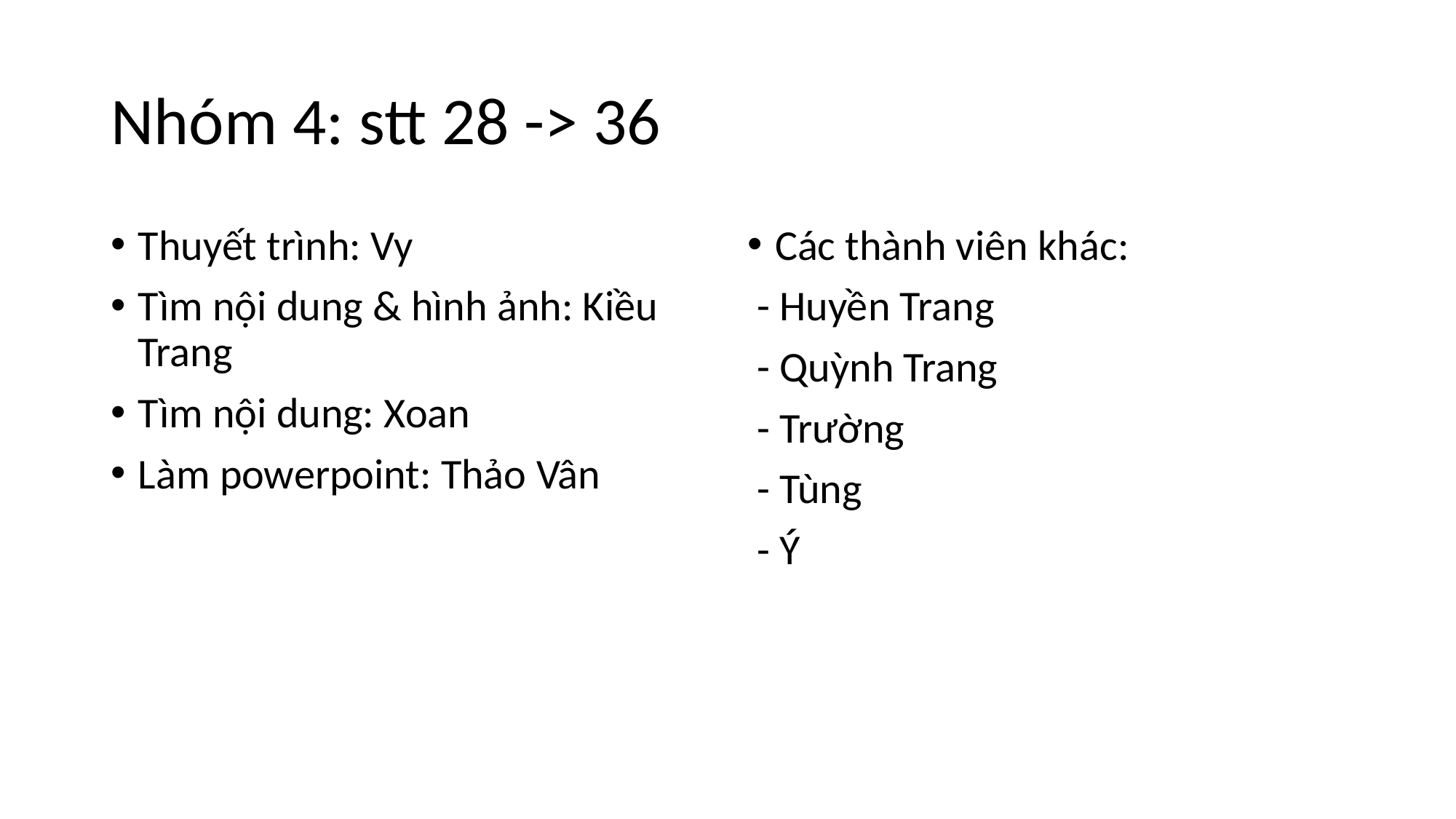

# Nhóm 4: stt 28 -> 36
Thuyết trình: Vy
Tìm nội dung & hình ảnh: Kiều Trang
Tìm nội dung: Xoan
Làm powerpoint: Thảo Vân
Các thành viên khác:
 - Huyền Trang
 - Quỳnh Trang
 - Trường
 - Tùng
 - Ý